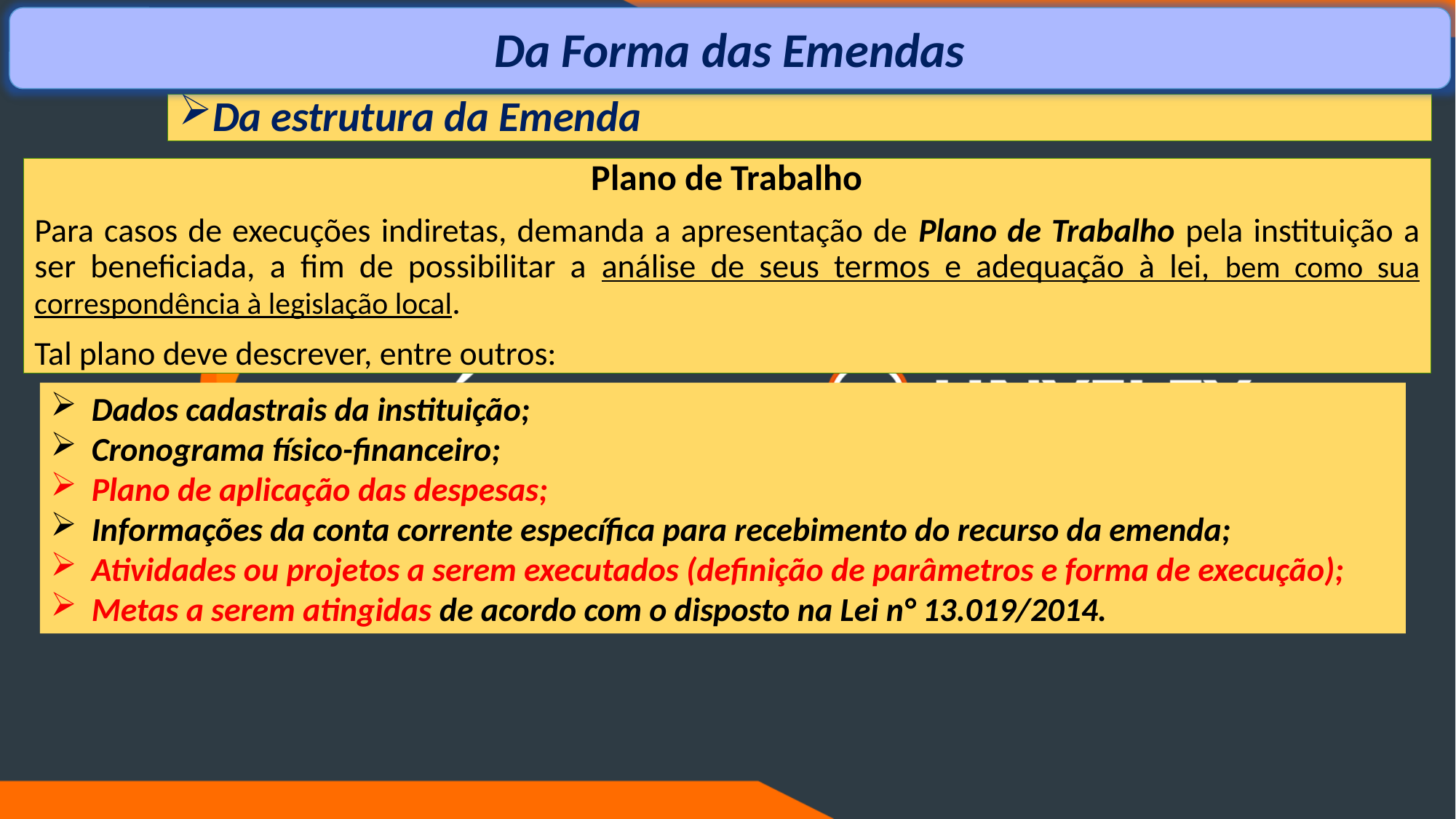

#

Da Forma das Emendas

Da estrutura da Emenda
Plano de Trabalho
Para casos de execuções indiretas, demanda a apresentação de Plano de Trabalho pela instituição a ser beneficiada, a fim de possibilitar a análise de seus termos e adequação à lei, bem como sua correspondência à legislação local.
Tal plano deve descrever, entre outros:
Dados cadastrais da instituição;
Cronograma físico-financeiro;
Plano de aplicação das despesas;
Informações da conta corrente específica para recebimento do recurso da emenda;
Atividades ou projetos a serem executados (definição de parâmetros e forma de execução);
Metas a serem atingidas de acordo com o disposto na Lei n° 13.019/2014.